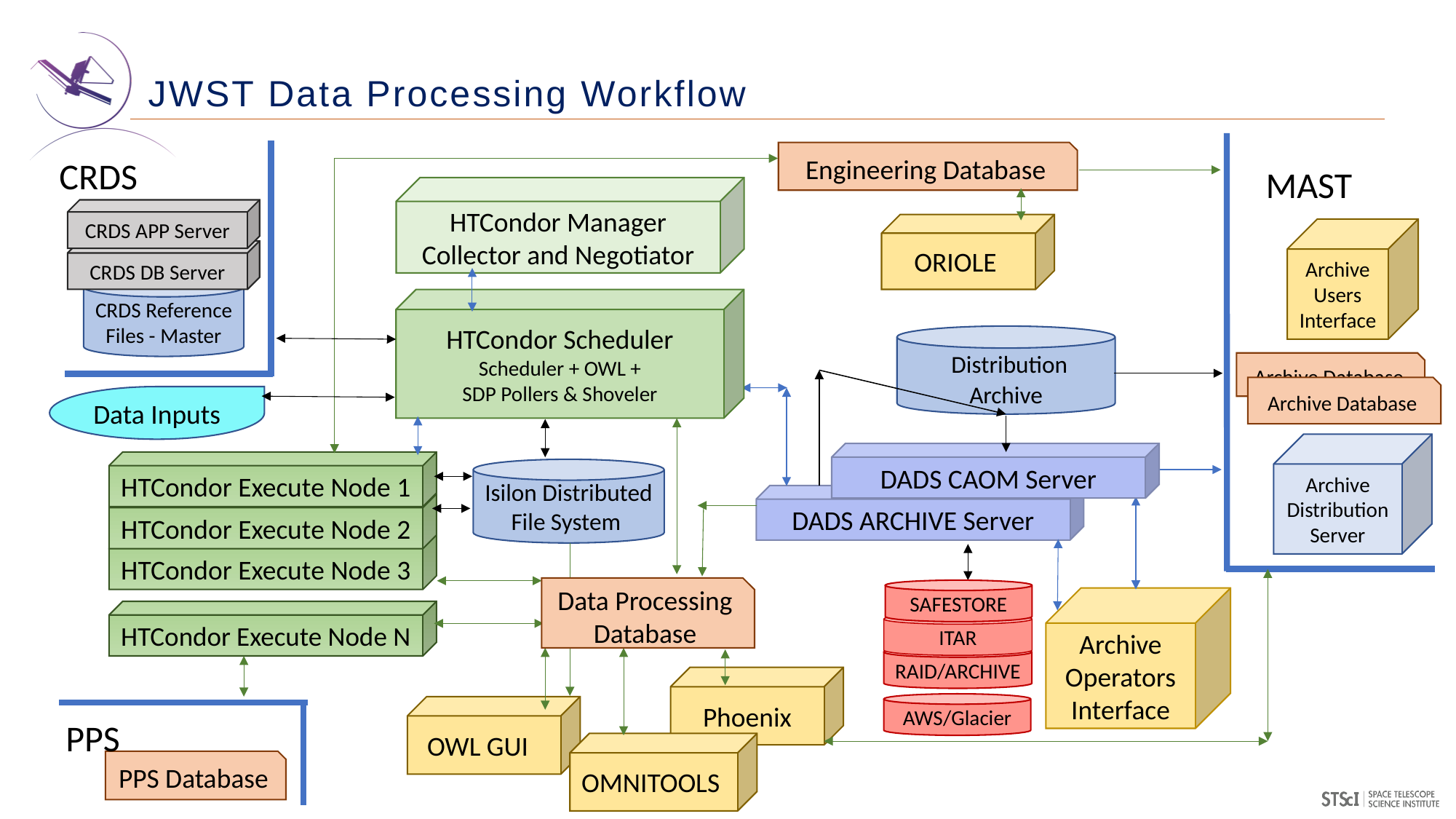

# JWST Data Processing Workflow
Engineering Database
CRDS
CRDS APP Server
CRDS DB Server
CRDS Reference Files - Master
MAST
HTCondor Manager
Collector and Negotiator
ORIOLE
Archive Users Interface
HTCondor Scheduler
Scheduler + OWL +
SDP Pollers & Shoveler
 Distribution Archive
Archive Database
Archive Database
Data Inputs
Archive Distribution Server
DADS CAOM Server
HTCondor Execute Node 1
Isilon Distributed File System
DADS ARCHIVE Server
HTCondor Execute Node 2
HTCondor Execute Node 3
Data Processing Database
SAFESTORE
ITAR
RAID/ARCHIVE
AWS/Glacier
Archive Operators Interface
HTCondor Execute Node N
Phoenix
OWL GUI
PPS
OMNITOOLS
PPS Database